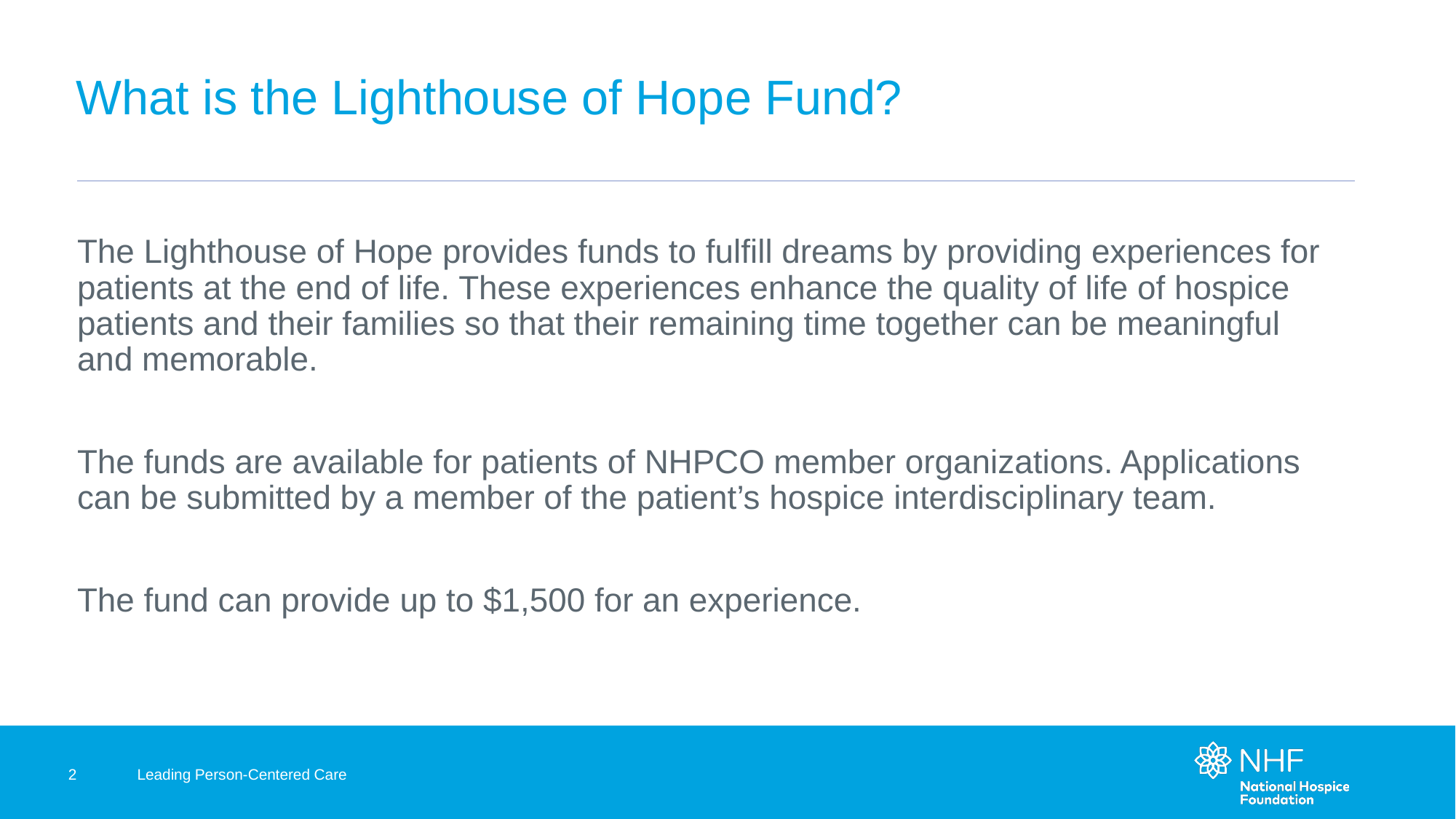

# What is the Lighthouse of Hope Fund?

The Lighthouse of Hope provides funds to fulfill dreams by providing experiences for patients at the end of life. These experiences enhance the quality of life of hospice patients and their families so that their remaining time together can be meaningful and memorable.

The funds are available for patients of NHPCO member organizations. Applications can be submitted by a member of the patient’s hospice interdisciplinary team.

The fund can provide up to $1,500 for an experience.
2
Leading Person-Centered Care